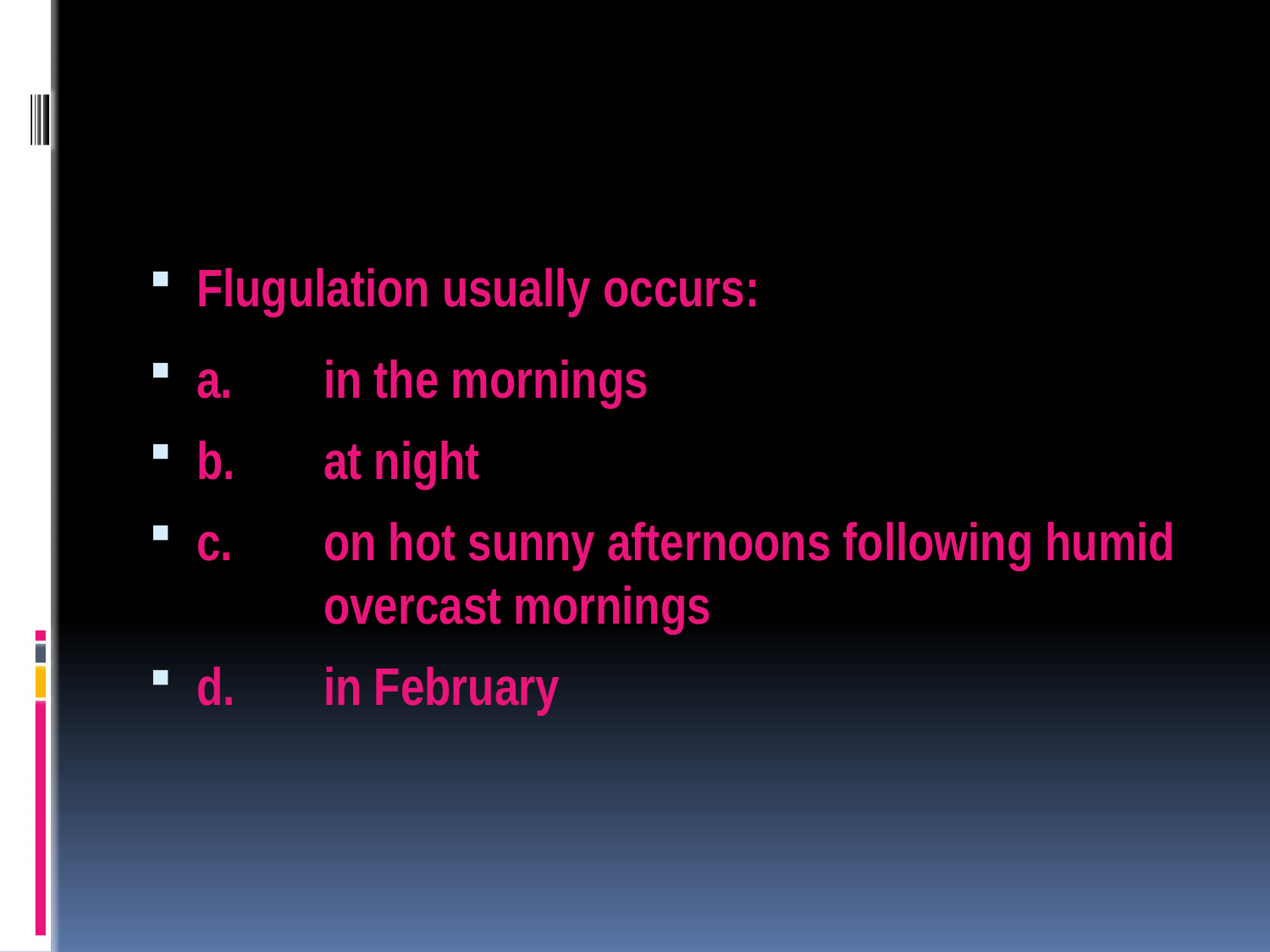

#
Flugulation usually occurs:
a.	in the mornings
b.	at night
c.	on hot sunny afternoons following humid 	overcast mornings
d.	in February